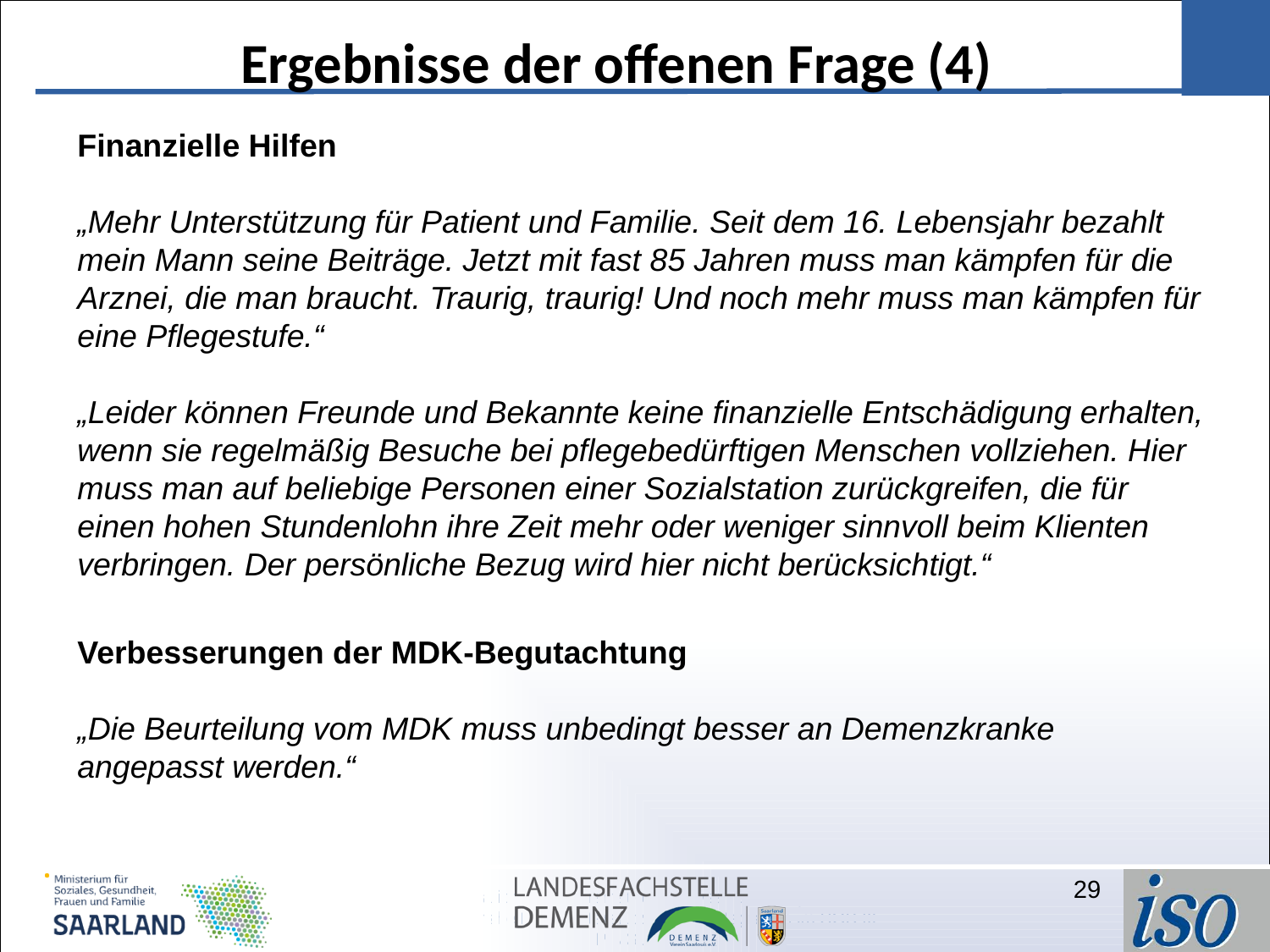

Ergebnisse der offenen Frage (4)
Finanzielle Hilfen

„Mehr Unterstützung für Patient und Familie. Seit dem 16. Lebensjahr bezahlt mein Mann seine Beiträge. Jetzt mit fast 85 Jahren muss man kämpfen für die Arznei, die man braucht. Traurig, traurig! Und noch mehr muss man kämpfen für eine Pflegestufe.“

„Leider können Freunde und Bekannte keine finanzielle Entschädigung erhalten, wenn sie regelmäßig Besuche bei pflegebedürftigen Menschen vollziehen. Hier muss man auf beliebige Personen einer Sozialstation zurückgreifen, die für einen hohen Stundenlohn ihre Zeit mehr oder weniger sinnvoll beim Klienten verbringen. Der persönliche Bezug wird hier nicht berücksichtigt.“

Verbesserungen der MDK-Begutachtung

„Die Beurteilung vom MDK muss unbedingt besser an Demenzkranke angepasst werden.“

29